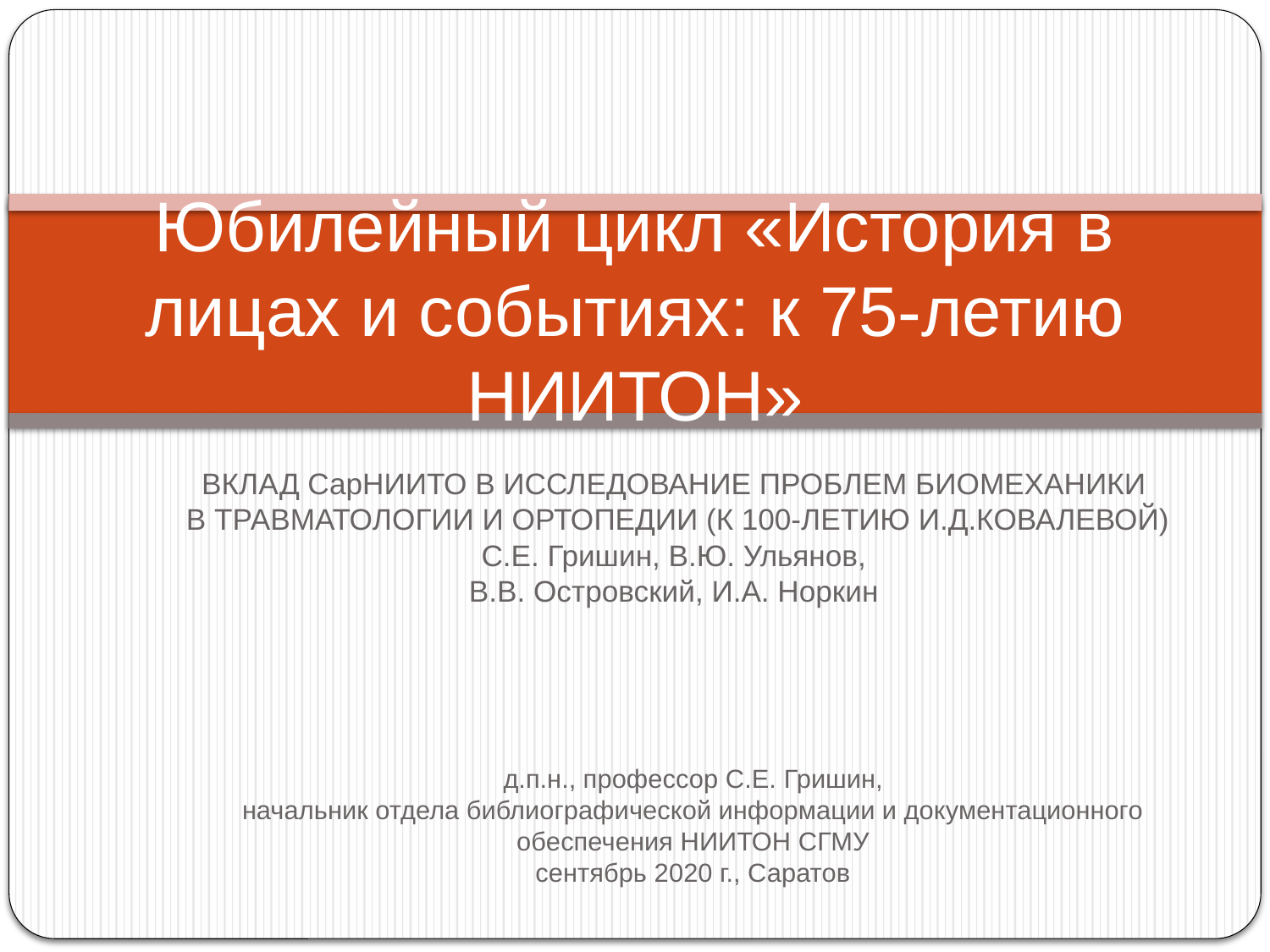

# Юбилейный цикл «История в лицах и событиях: к 75-летию НИИТОН»
ВКЛАД СарНИИТО В ИССЛЕДОВАНИЕ ПРОБЛЕМ БИОМЕХАНИКИ
В ТРАВМАТОЛОГИИ И ОРТОПЕДИИ (К 100-ЛЕТИЮ И.Д.КОВАЛЕВОЙ)
С.Е. Гришин, В.Ю. Ульянов,
В.В. Островский, И.А. Норкин
д.п.н., профессор С.Е. Гришин,
начальник отдела библиографической информации и документационного обеспечения НИИТОН СГМУ
сентябрь 2020 г., Саратов